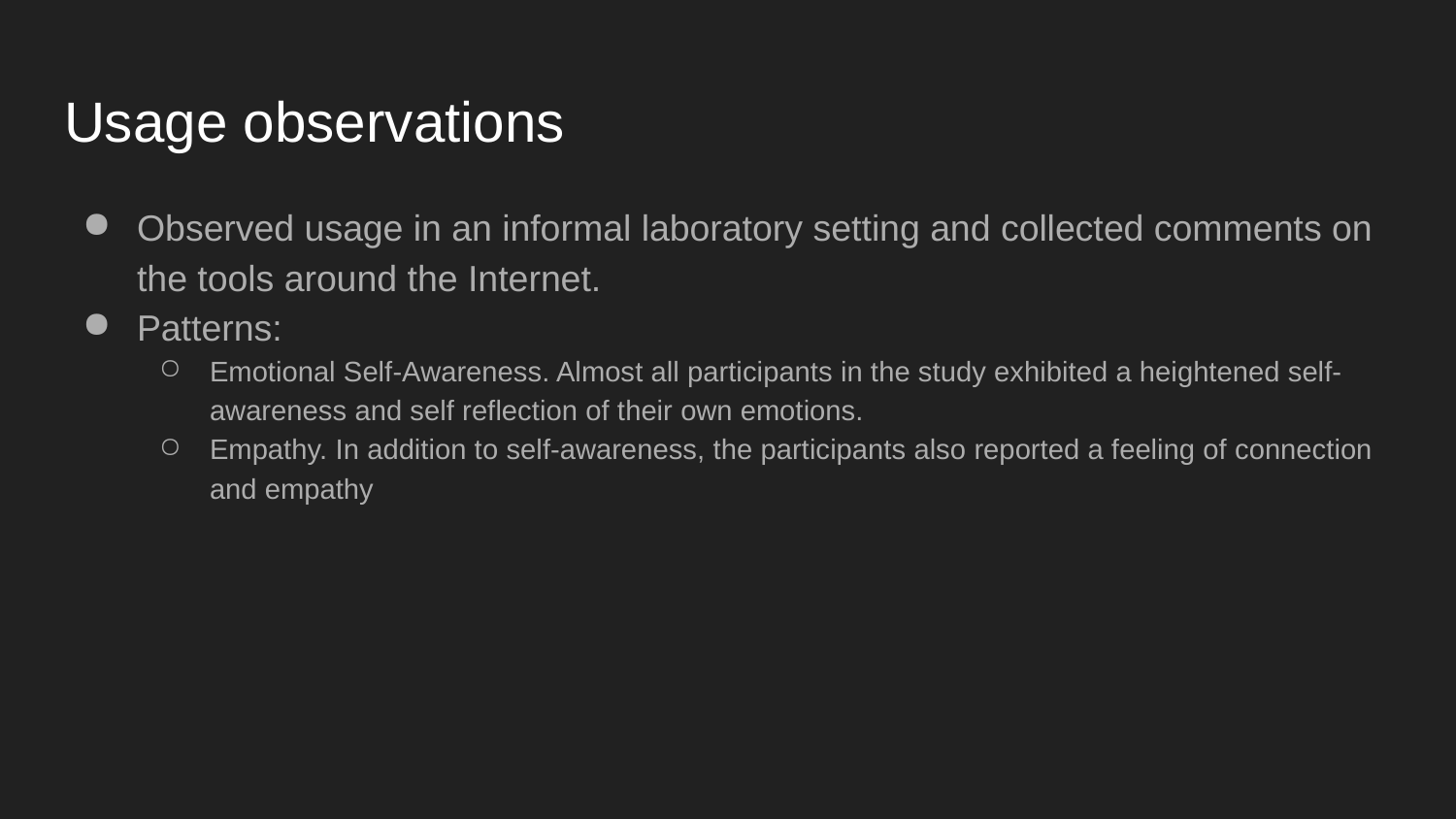

# Usage observations
Observed usage in an informal laboratory setting and collected comments on the tools around the Internet.
Patterns:
Emotional Self-Awareness. Almost all participants in the study exhibited a heightened self-awareness and self reflection of their own emotions.
Empathy. In addition to self-awareness, the participants also reported a feeling of connection and empathy